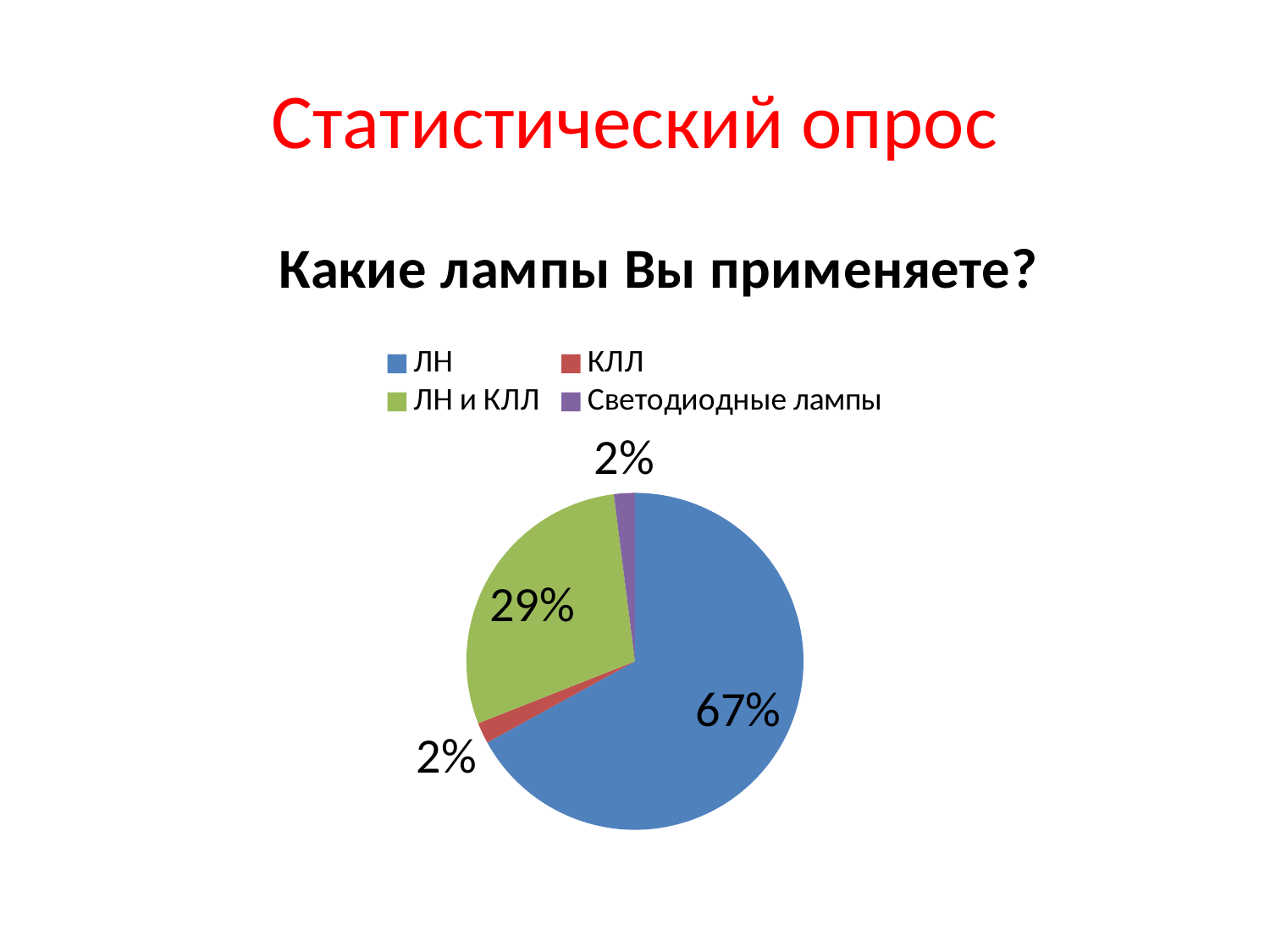

# Статистический опрос

### Chart: Какие лампы Вы применяете?

| Category | Какие лампы Вы применяете? |
|---|---|
| ЛН | 0.6700000000000012 |
| КЛЛ  | 0.020000000000000035 |
| ЛН и КЛЛ | 0.2900000000000003 |
| Светодиодные лампы | 0.020000000000000035 |